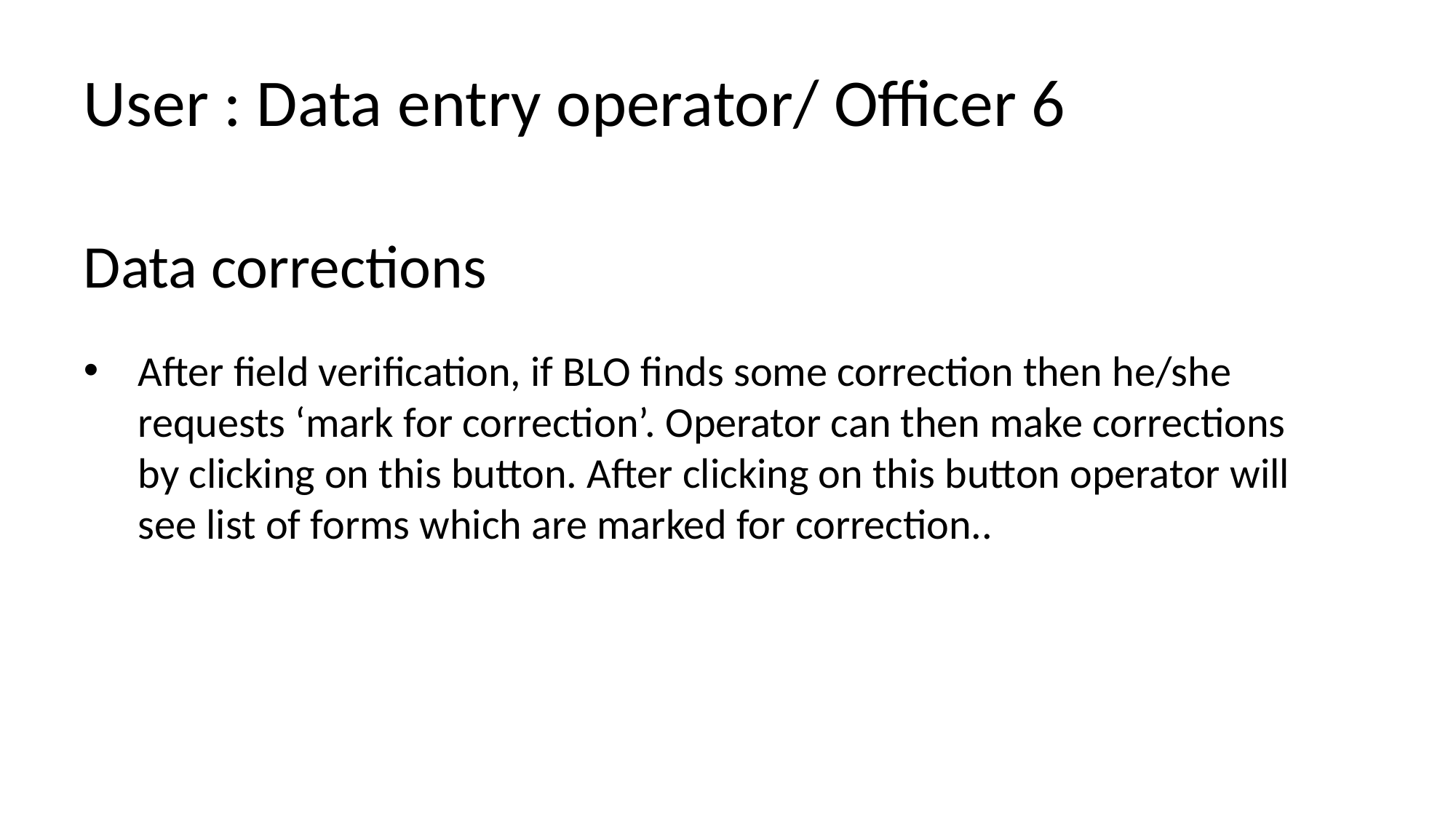

User : Data entry operator/ Officer 6

Data corrections

After field verification, if BLO finds some correction then he/she requests ‘mark for correction’. Operator can then make corrections by clicking on this button. After clicking on this button operator will see list of forms which are marked for correction..